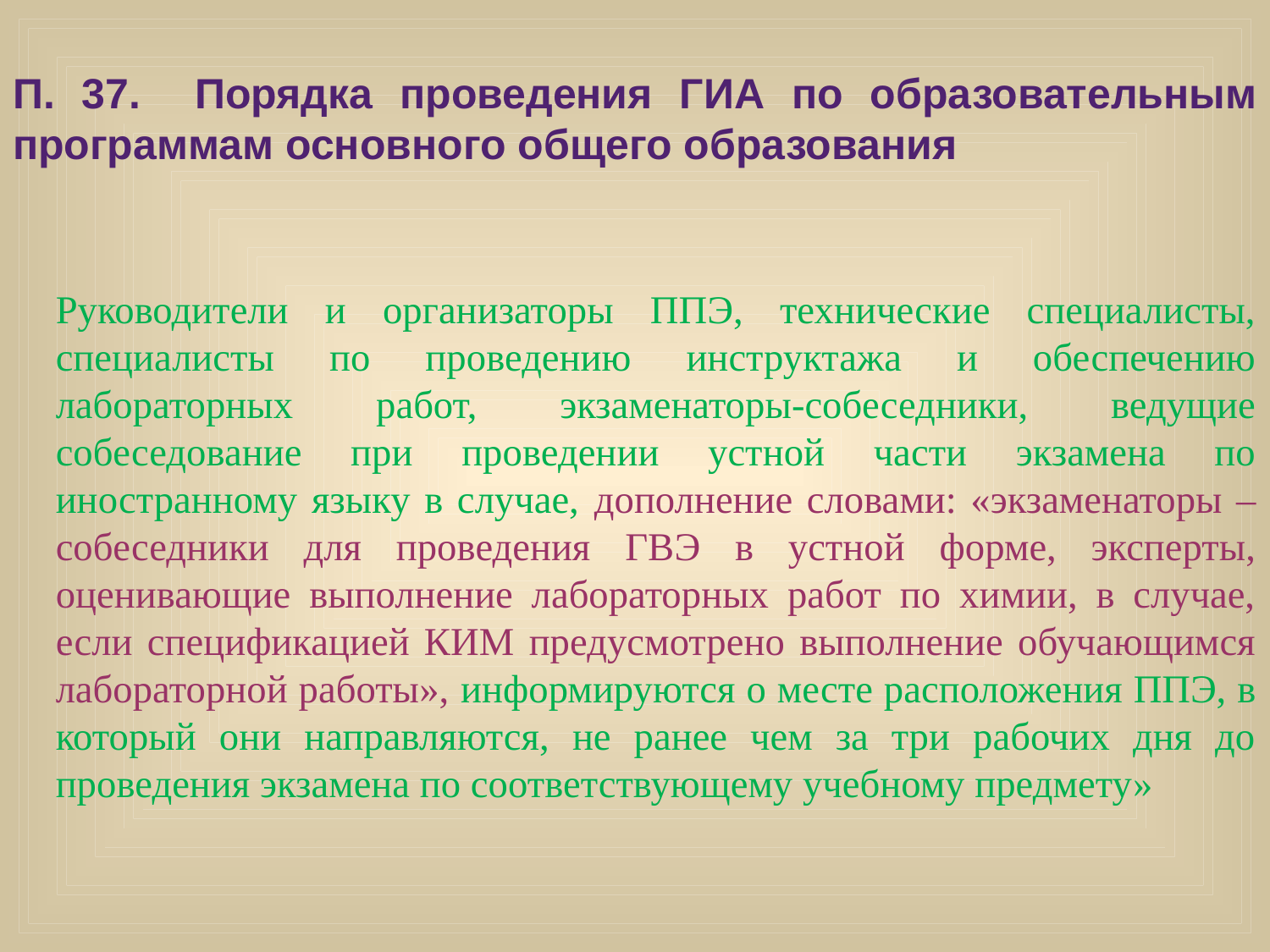

# П. 37.  Порядка проведения ГИА по образовательным программам основного общего образования

		Руководители и организаторы ППЭ, технические специалисты, специалисты по проведению инструктажа и обеспечению лабораторных работ, экзаменаторы-собеседники, ведущие собеседование при проведении устной части экзамена по иностранному языку в случае, дополнение словами: «экзаменаторы – собеседники для проведения ГВЭ в устной форме, эксперты, оценивающие выполнение лабораторных работ по химии, в случае, если спецификацией КИМ предусмотрено выполнение обучающимся лабораторной работы», информируются о месте расположения ППЭ, в который они направляются, не ранее чем за три рабочих дня до проведения экзамена по соответствующему учебному предмету»